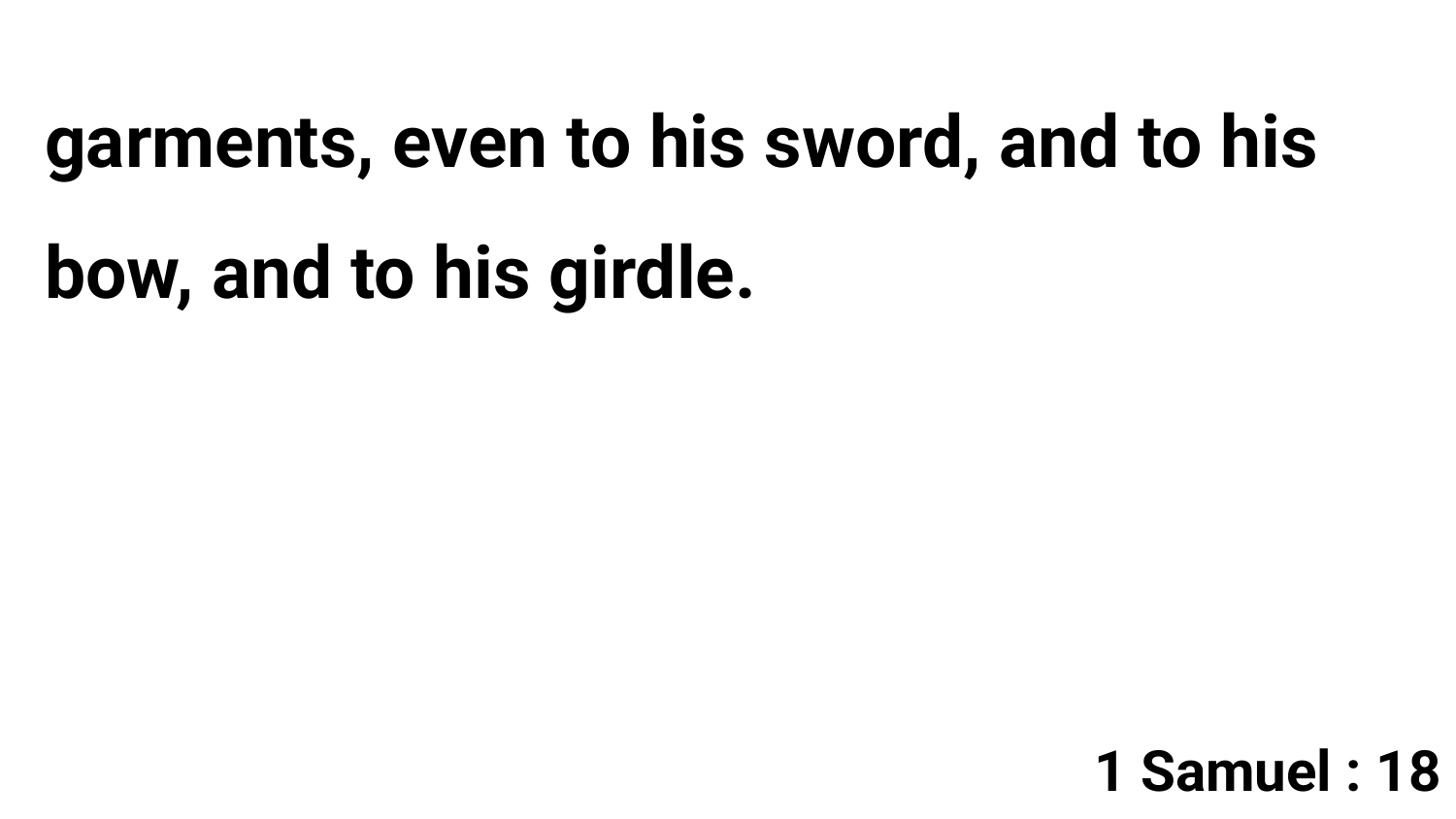

garments, even to his sword, and to his bow, and to his girdle.
1 Samuel : 18